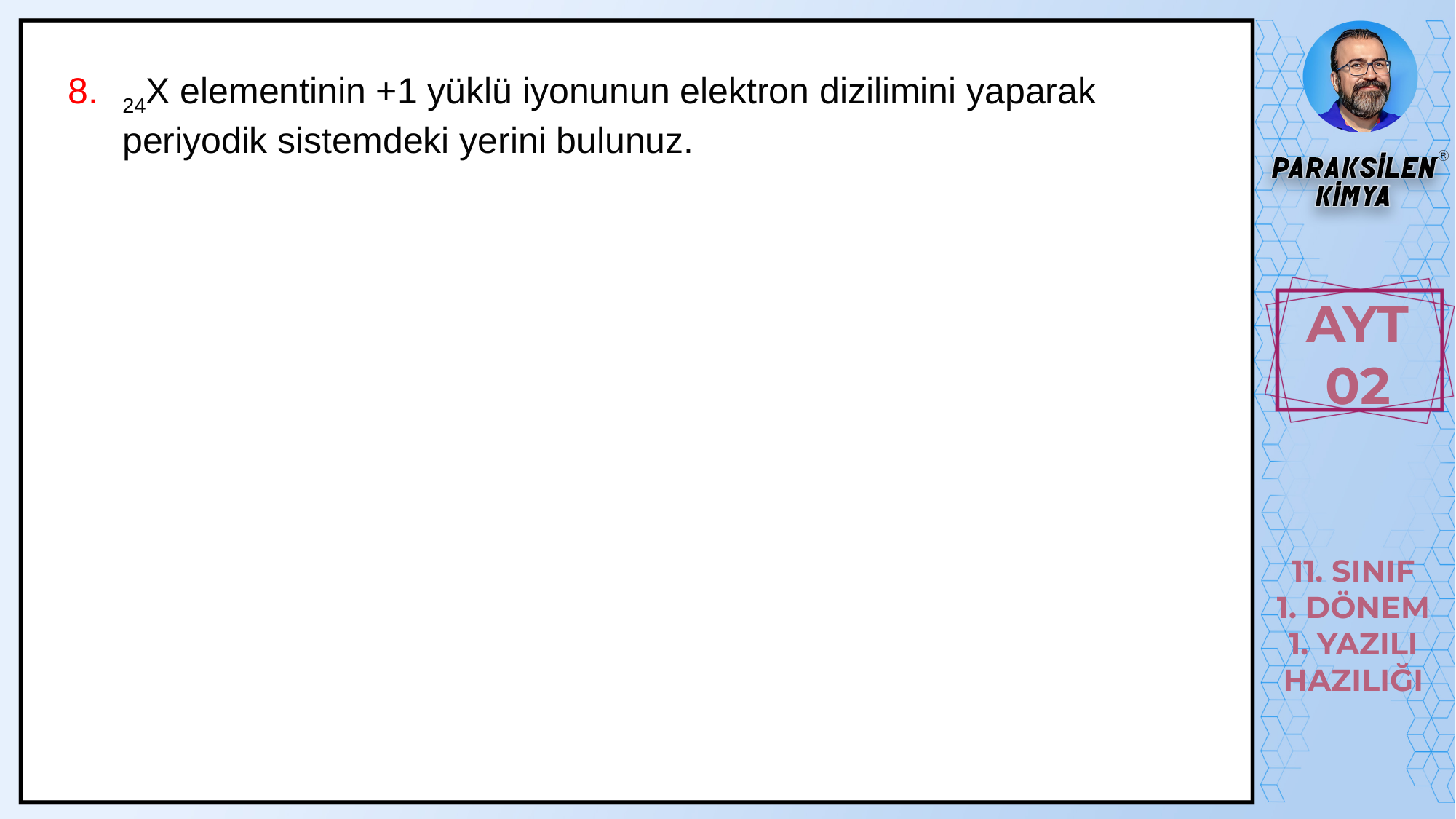

24X elementinin +1 yüklü iyonunun elektron dizilimini yaparak periyodik sistemdeki yerini bulunuz.
AYT
02
11. SINIF
1. DÖNEM
1. YAZILI
HAZILIĞI